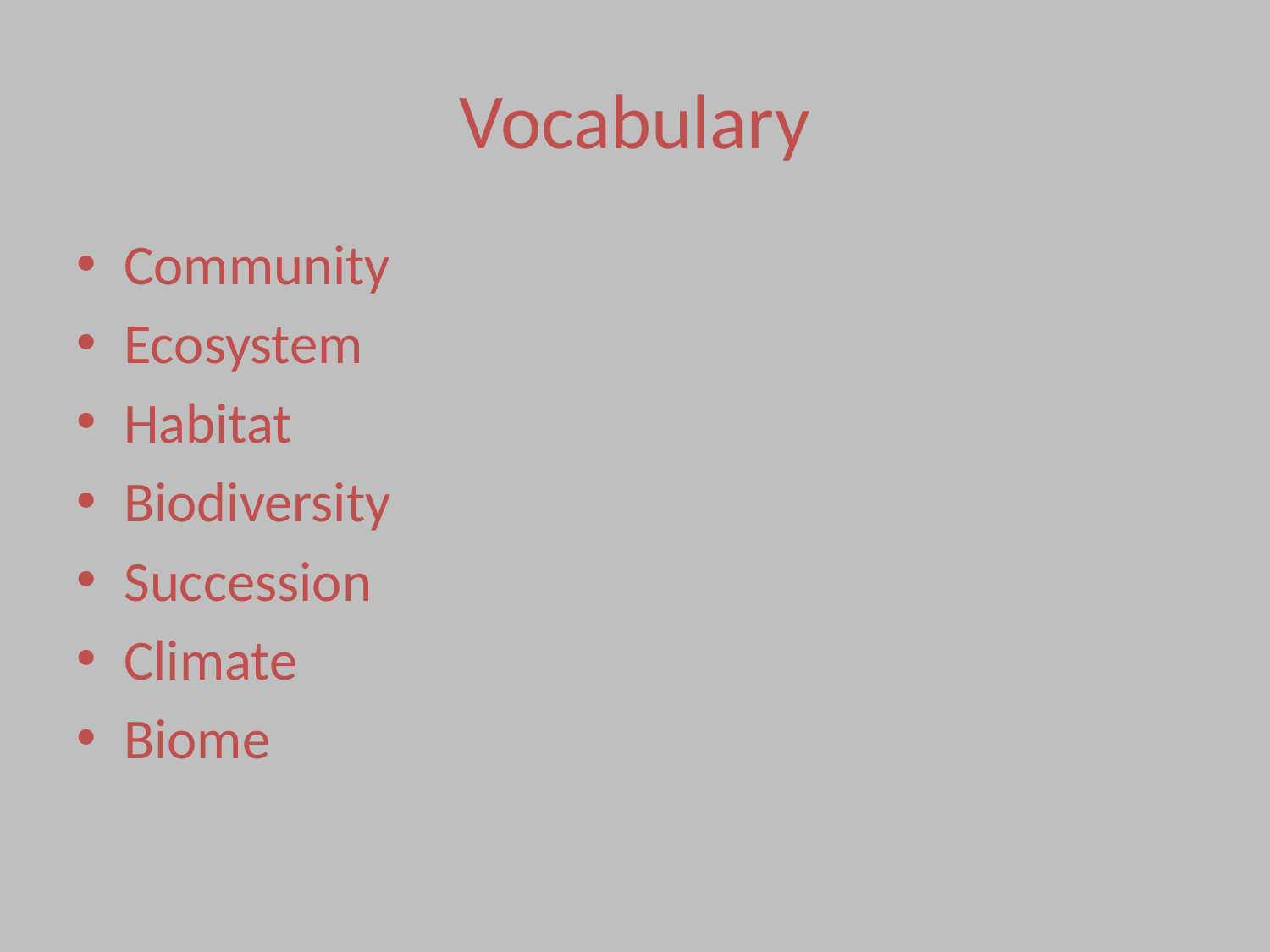

# Vocabulary
Community
Ecosystem
Habitat
Biodiversity
Succession
Climate
Biome